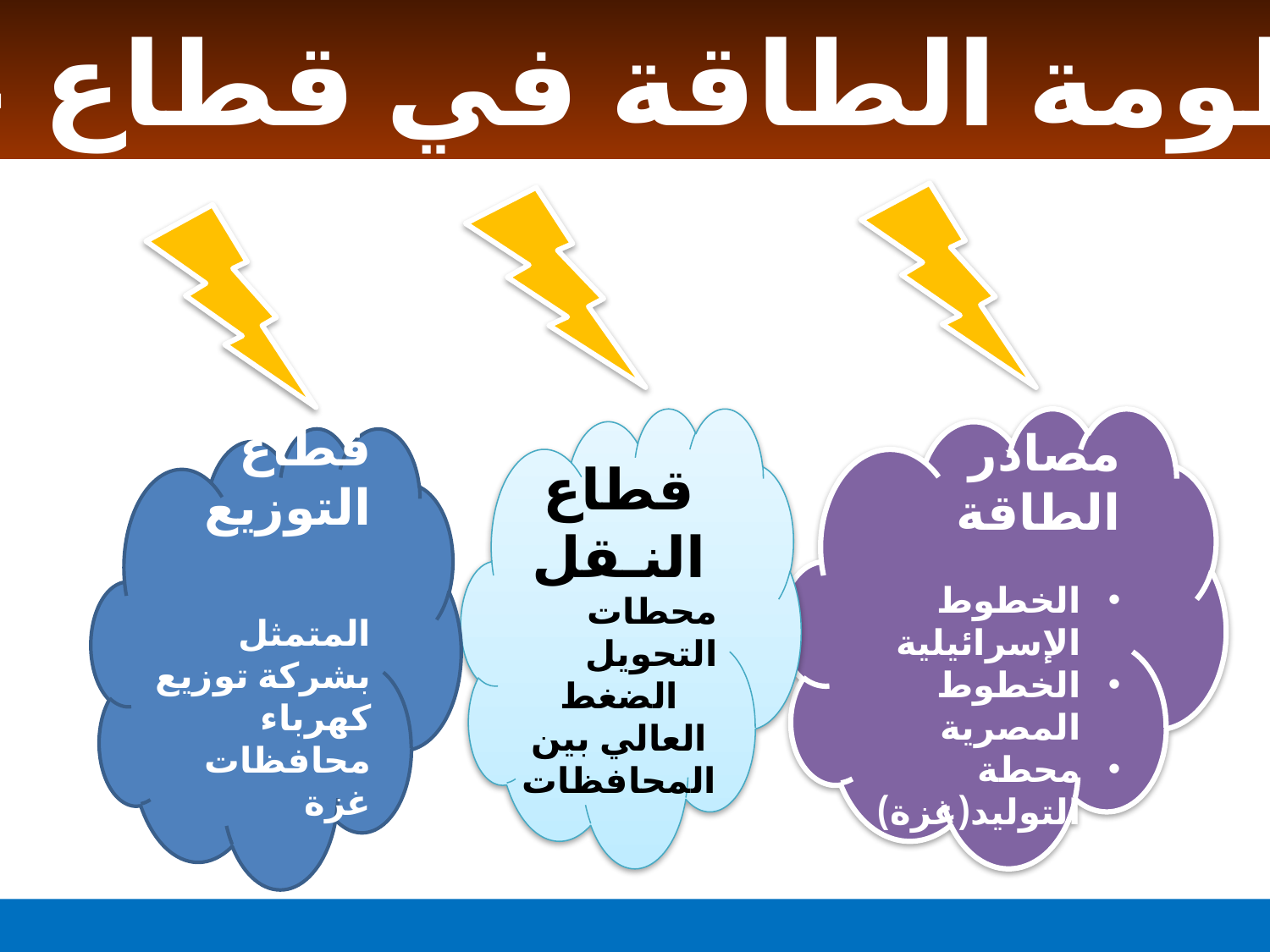

منظومة الطاقة في قطاع غزة

قطاع النـقل
محطات التحويل
الضغط العالي بين المحافظات
مصادر الطاقة

الخطوط الإسرائيلية
الخطوط المصرية
محطة التوليد(غزة)

قطاع التوزيع

المتمثل بشركة توزيع كهرباء محافظات غزة